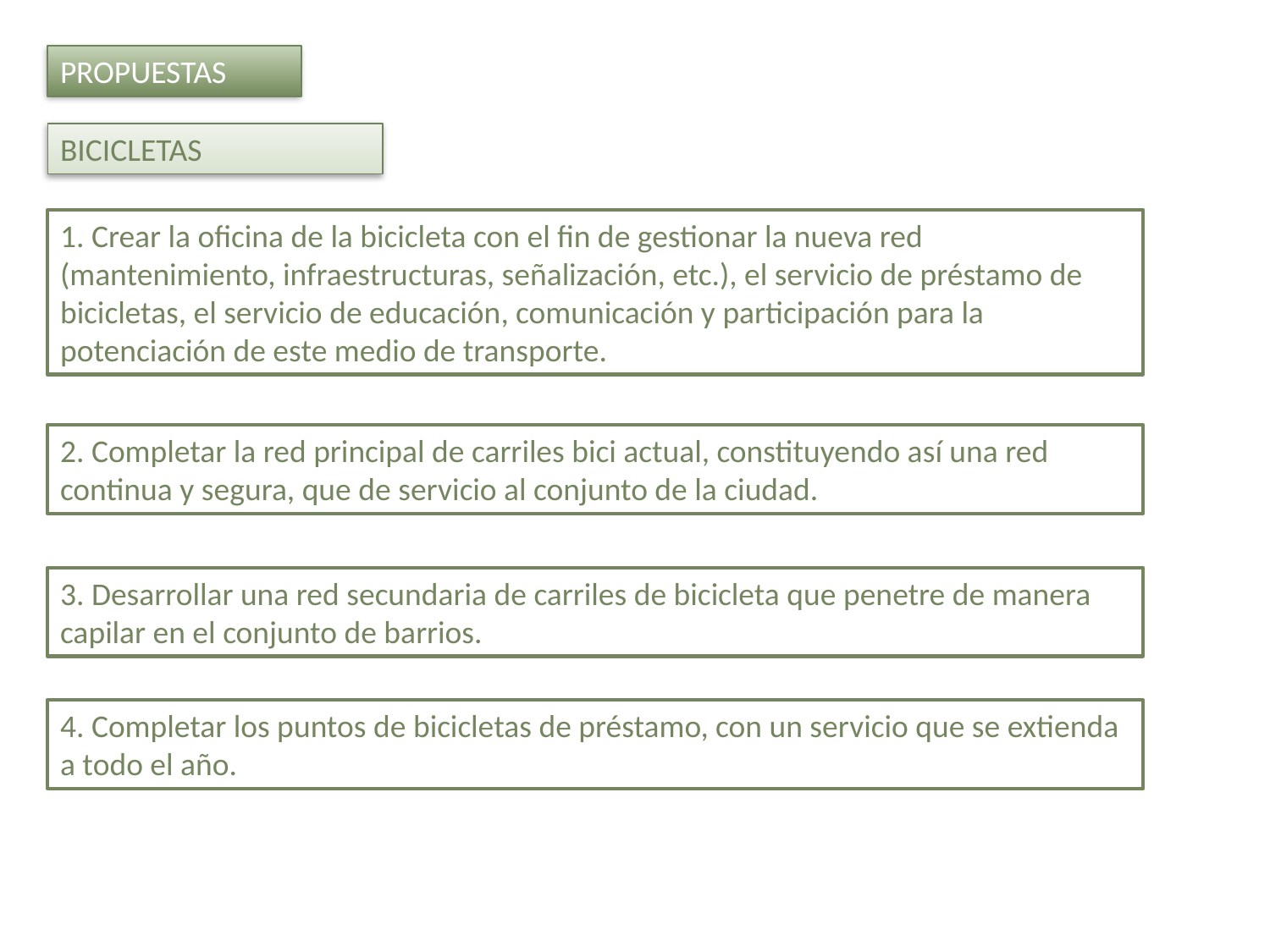

PROPUESTAS
BICICLETAS
1. Crear la oficina de la bicicleta con el fin de gestionar la nueva red (mantenimiento, infraestructuras, señalización, etc.), el servicio de préstamo de bicicletas, el servicio de educación, comunicación y participación para la potenciación de este medio de transporte.
2. Completar la red principal de carriles bici actual, constituyendo así una red continua y segura, que de servicio al conjunto de la ciudad.
3. Desarrollar una red secundaria de carriles de bicicleta que penetre de manera capilar en el conjunto de barrios.
4. Completar los puntos de bicicletas de préstamo, con un servicio que se extienda a todo el año.